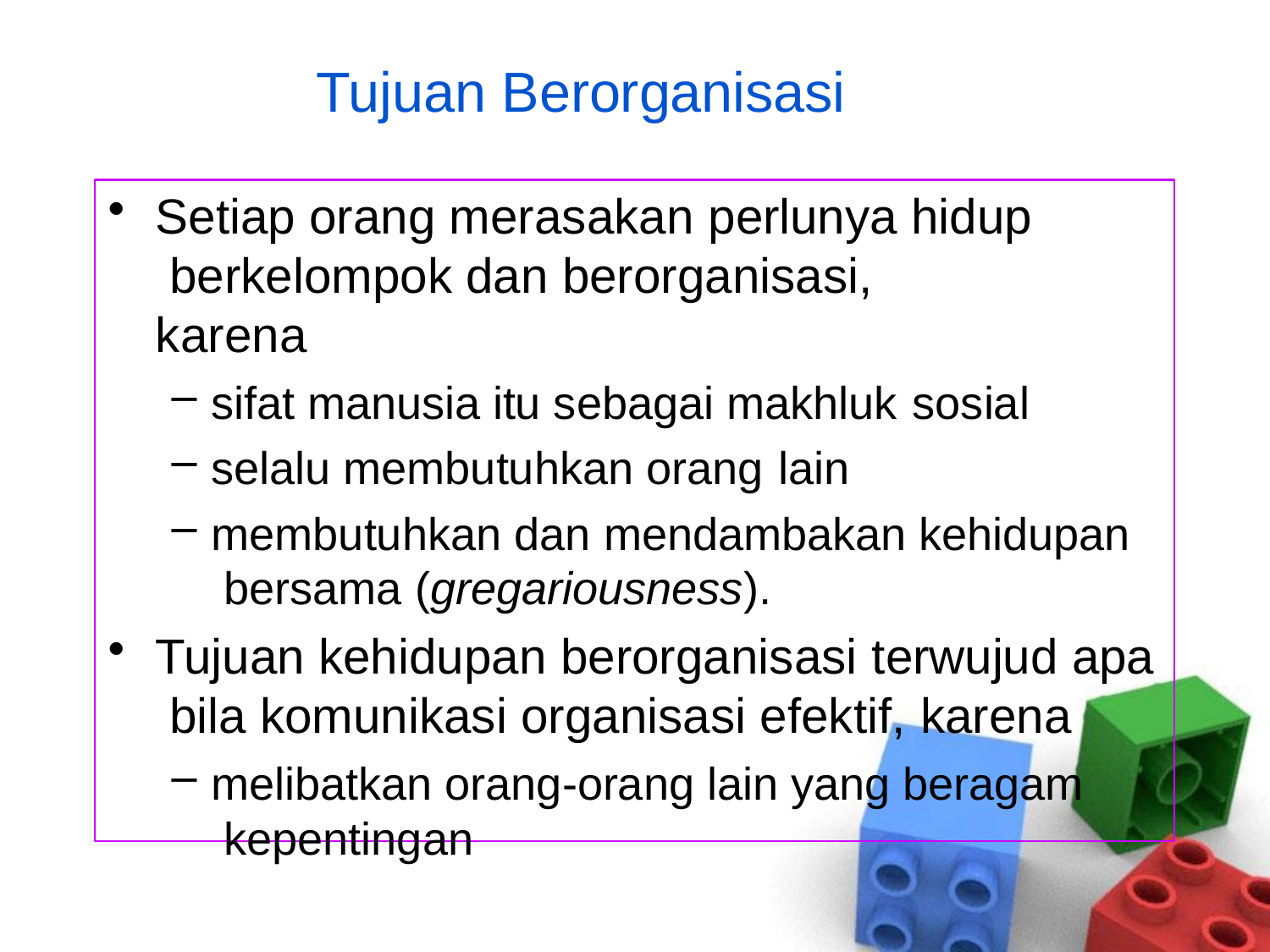

# Tujuan Berorganisasi

Setiap orang merasakan perlunya hidup  berkelompok dan berorganisasi, karena
sifat manusia itu sebagai makhluk sosial
selalu membutuhkan orang lain
membutuhkan dan mendambakan kehidupan  bersama (gregariousness).
Tujuan kehidupan berorganisasi terwujud apa  bila komunikasi organisasi efektif, karena
melibatkan orang-orang lain yang beragam  kepentingan